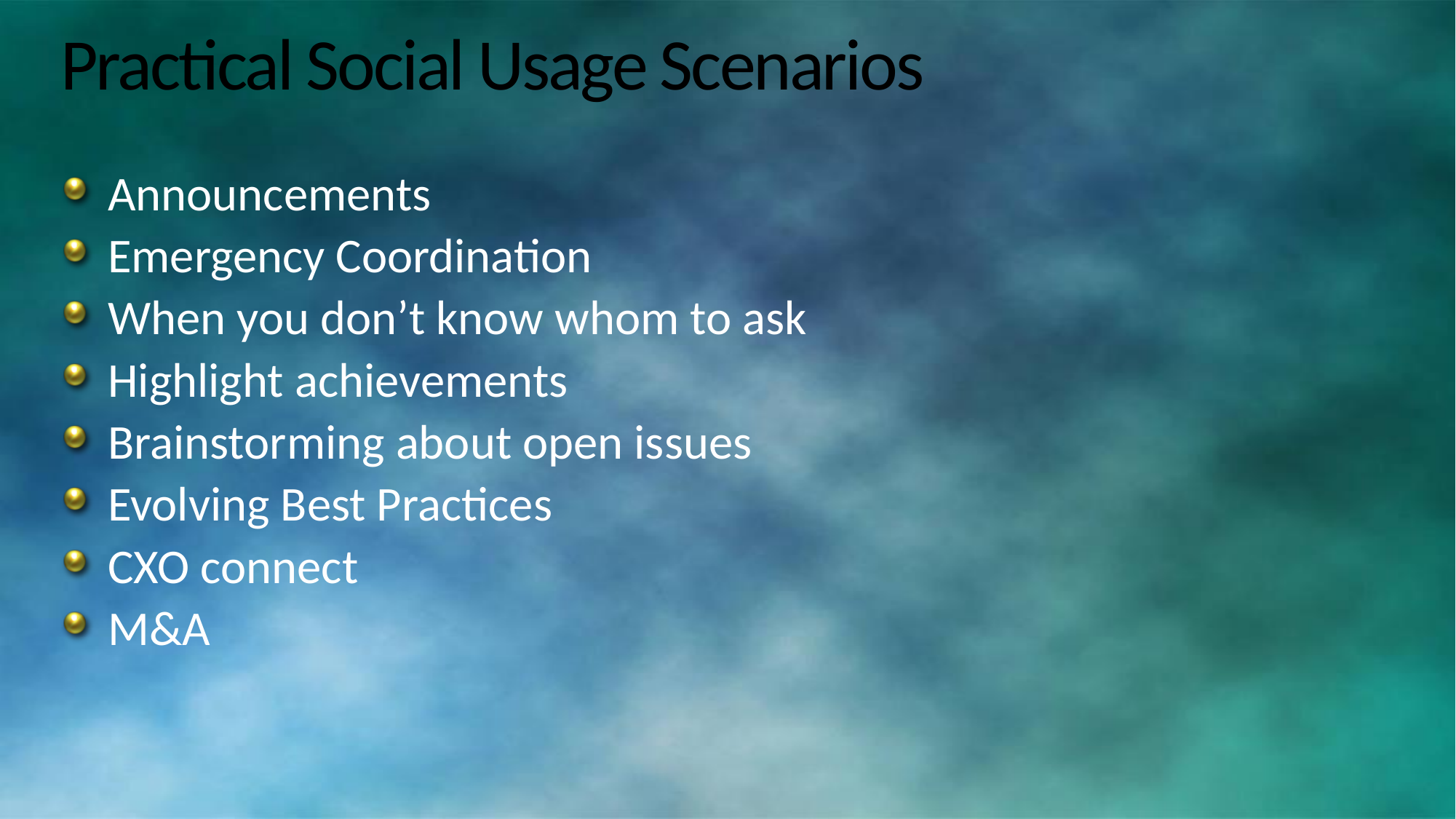

# Practical Social Usage Scenarios
Announcements
Emergency Coordination
When you don’t know whom to ask
Highlight achievements
Brainstorming about open issues
Evolving Best Practices
CXO connect
M&A